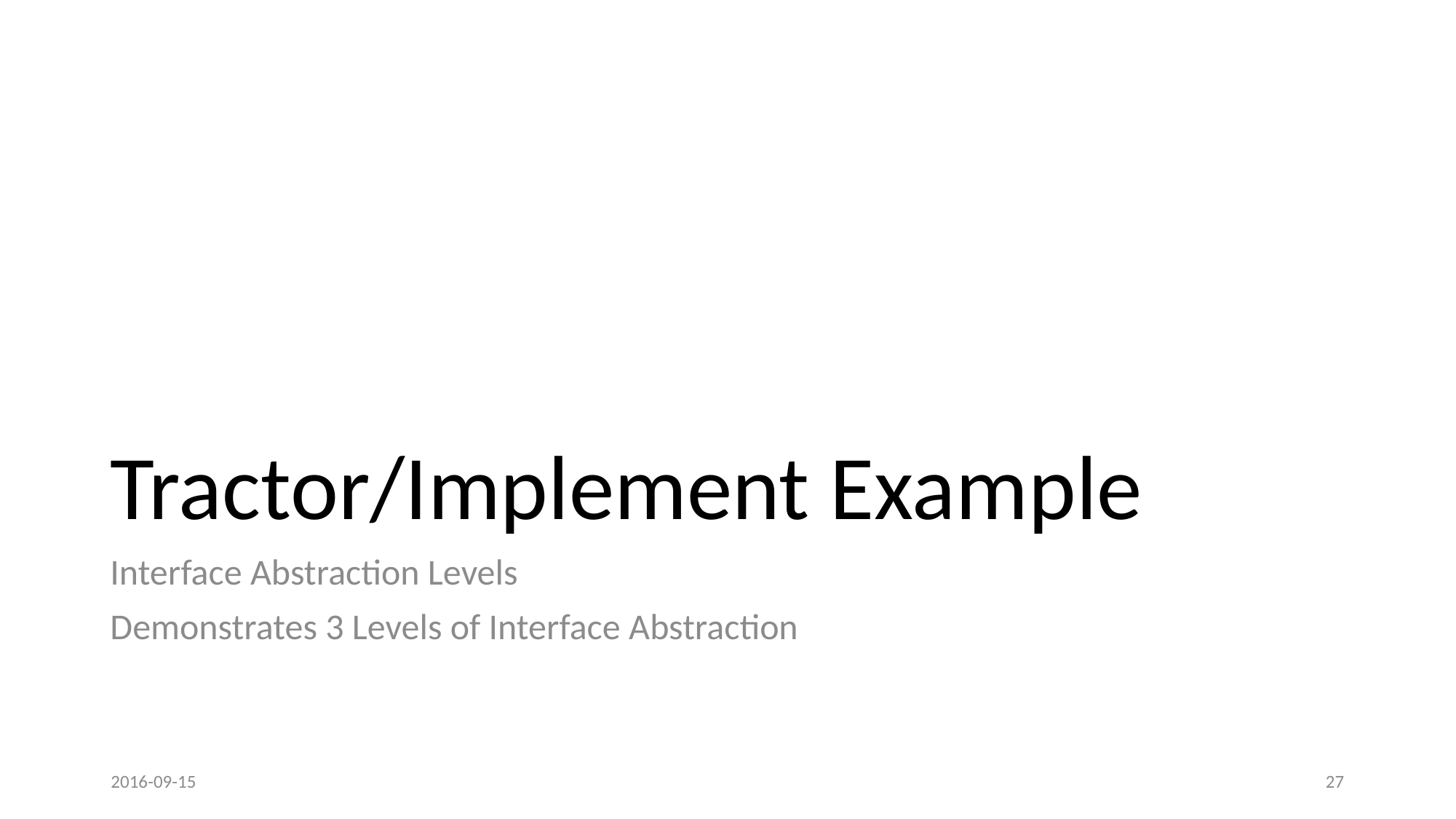

# Tractor/Implement Example
Interface Abstraction Levels
Demonstrates 3 Levels of Interface Abstraction
2016-09-15
27